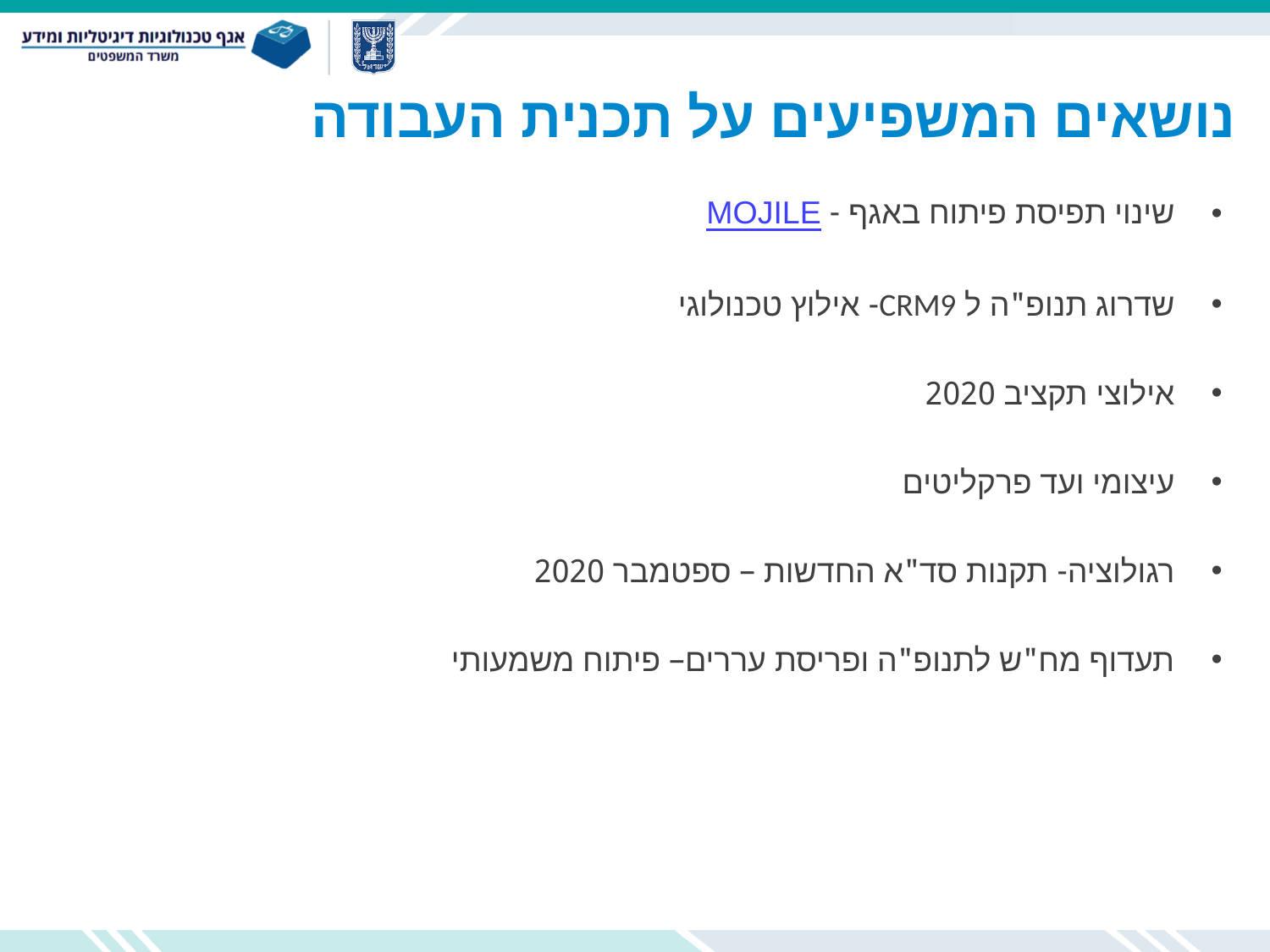

# נושאים המשפיעים על תכנית העבודה
שינוי תפיסת פיתוח באגף - MOJILE

שדרוג תנופ"ה ל CRM9- אילוץ טכנולוגי

אילוצי תקציב 2020

עיצומי ועד פרקליטים

רגולוציה- תקנות סד"א החדשות – ספטמבר 2020

תעדוף מח"ש לתנופ"ה ופריסת עררים– פיתוח משמעותי